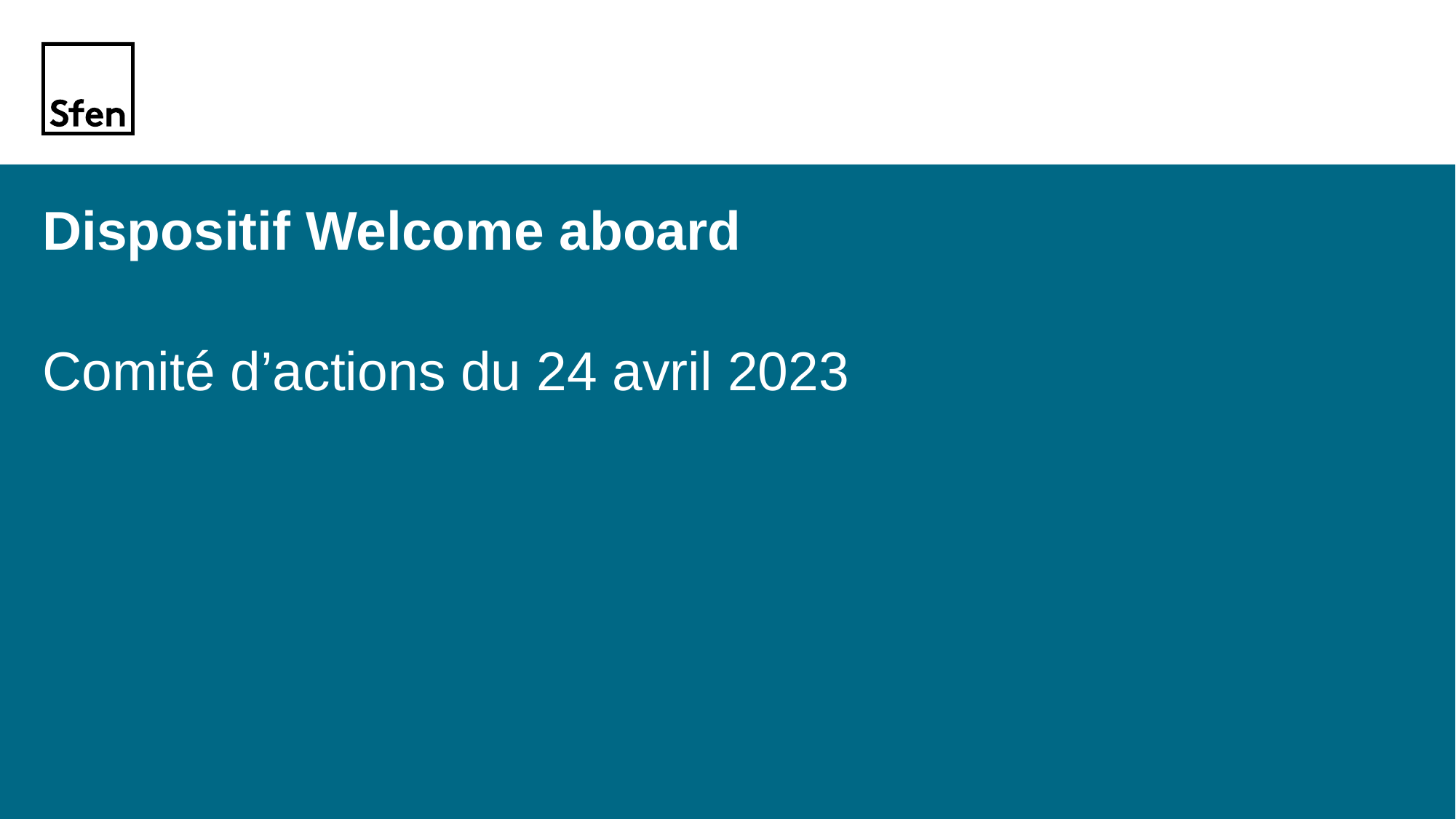

Dispositif Welcome aboard

Comité d’actions du 24 avril 2023